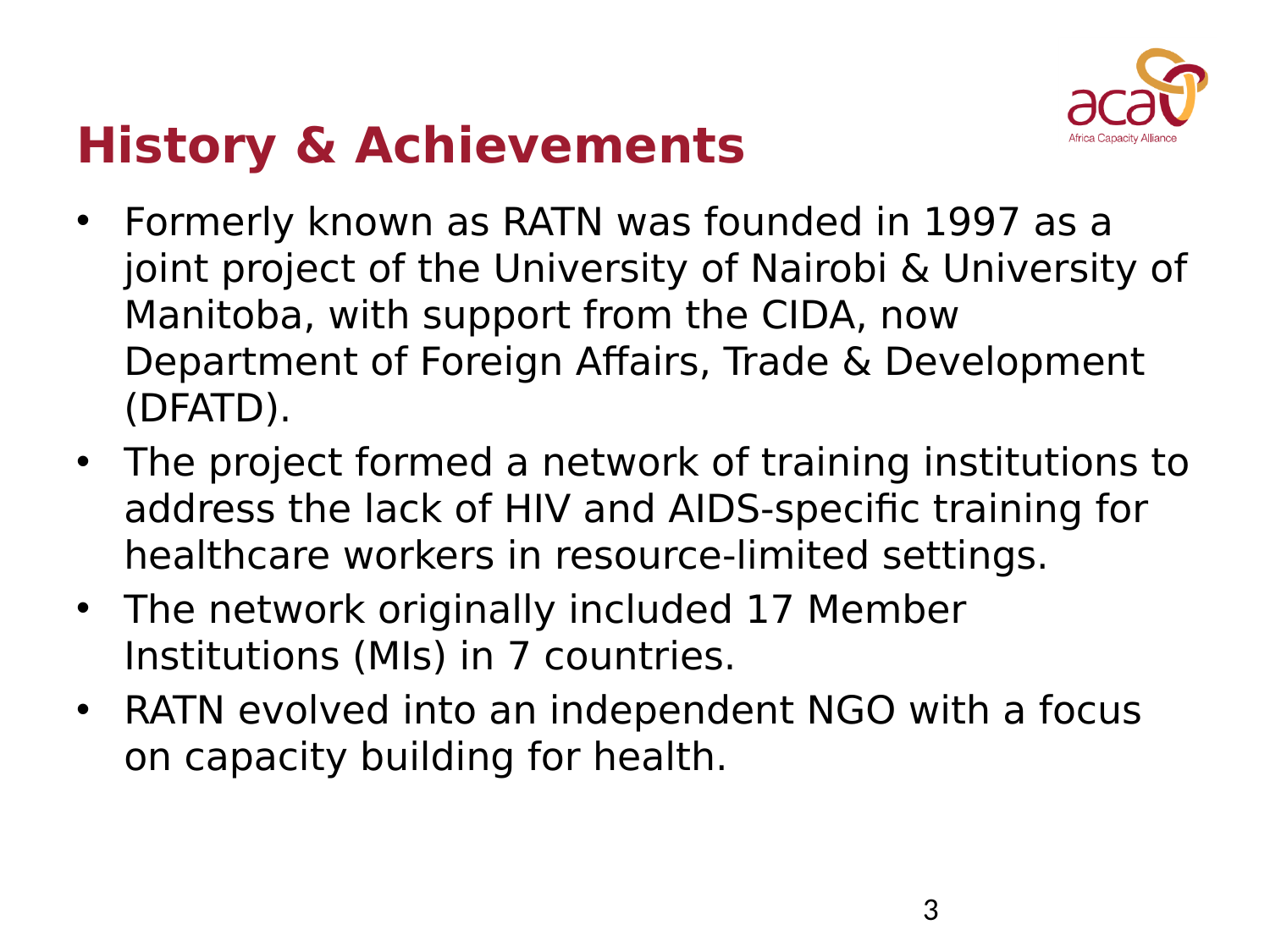

# History & Achievements
Formerly known as RATN was founded in 1997 as a joint project of the University of Nairobi & University of Manitoba, with support from the CIDA, now Department of Foreign Affairs, Trade & Development (DFATD).
The project formed a network of training institutions to address the lack of HIV and AIDS-specific training for healthcare workers in resource-limited settings.
The network originally included 17 Member Institutions (MIs) in 7 countries.
RATN evolved into an independent NGO with a focus on capacity building for health.
3